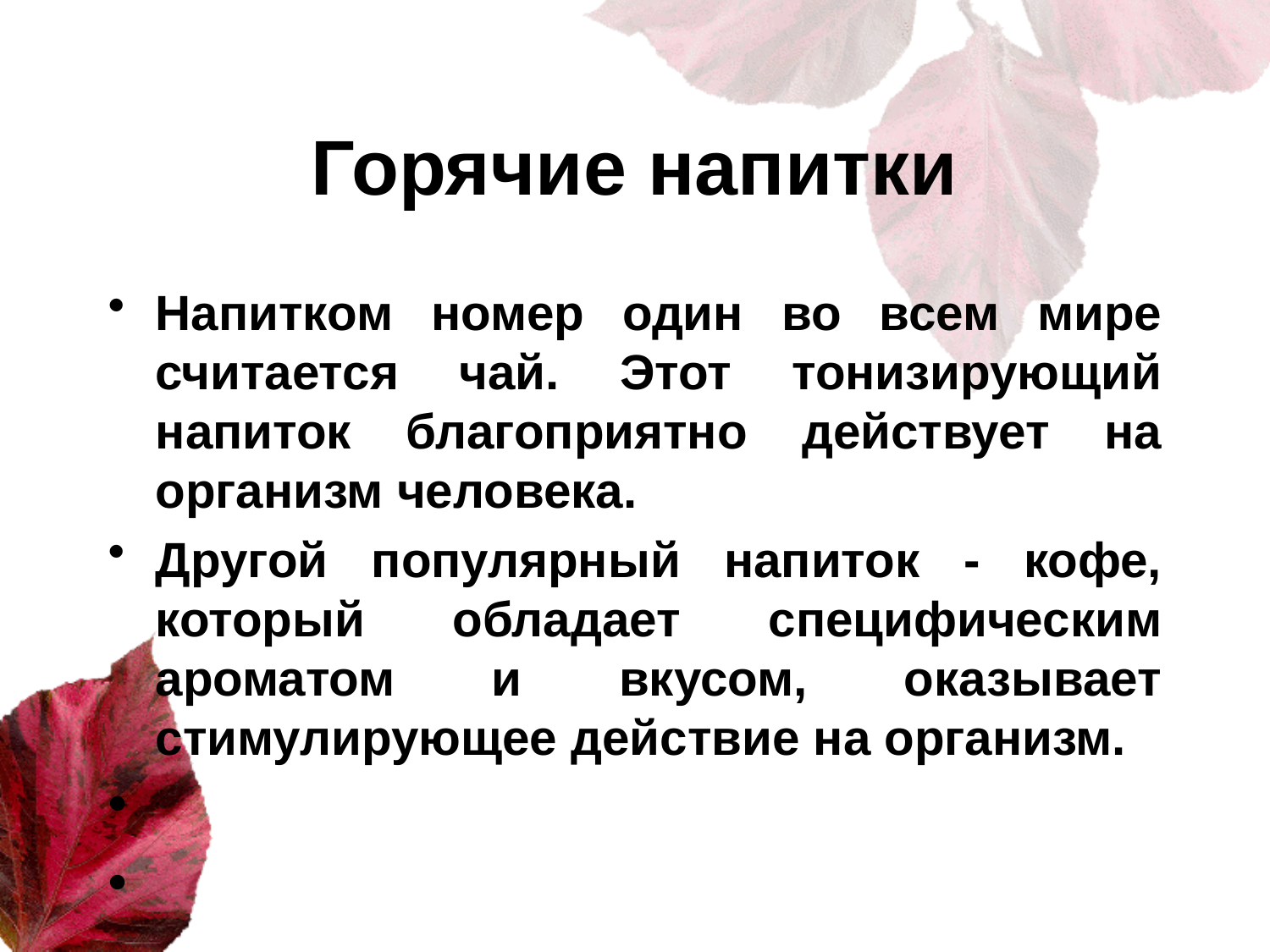

# Горячие напитки
Напитком номер один во всем мире считается чай. Этот тонизирующий напиток благоприятно действует на организм человека.
Другой популярный напиток - кофе, который обладает специфическим ароматом и вкусом, оказывает стимулирующее действие на организм.